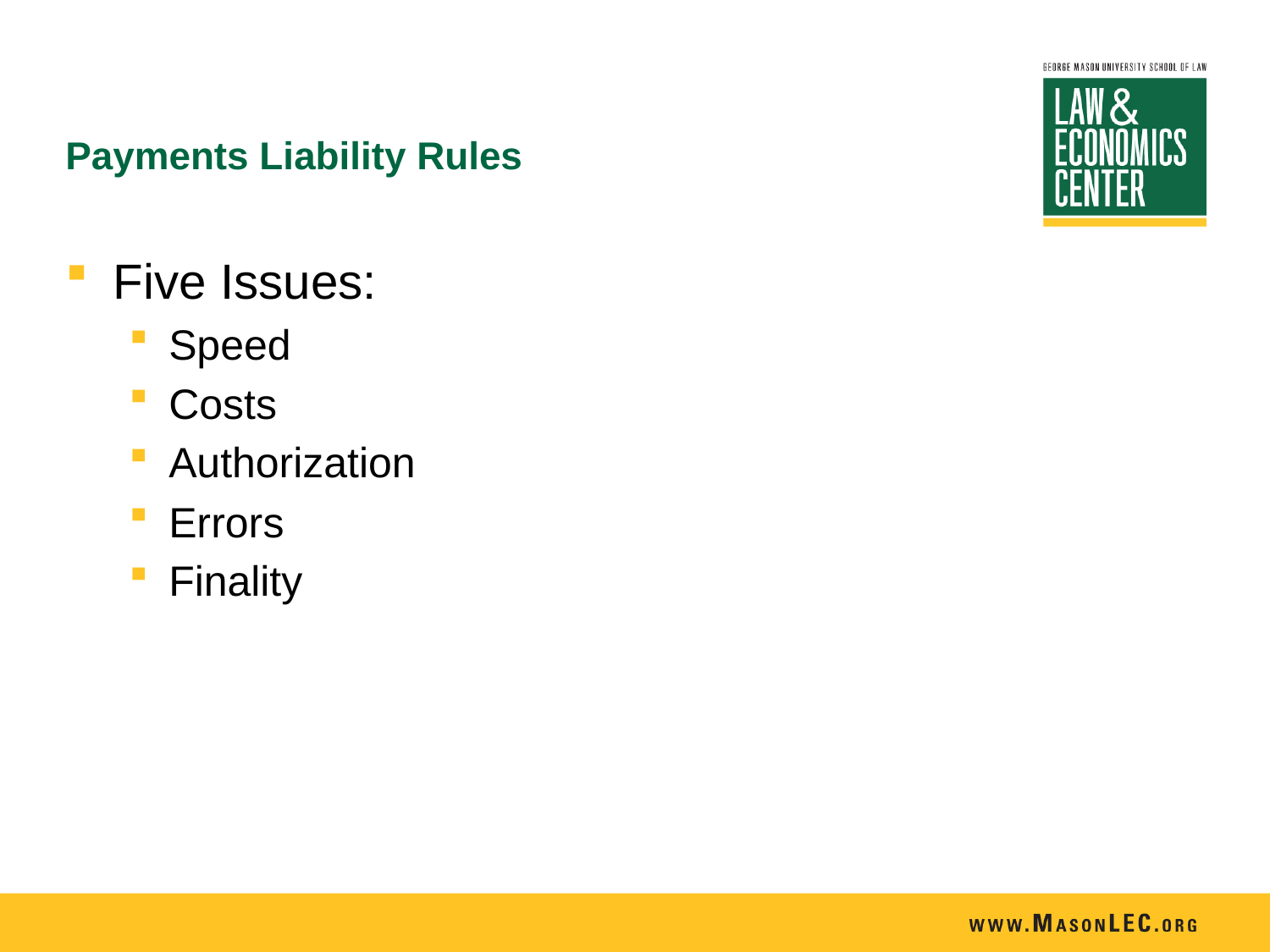

# Payments Liability Rules
Five Issues:
Speed
Costs
Authorization
Errors
Finality